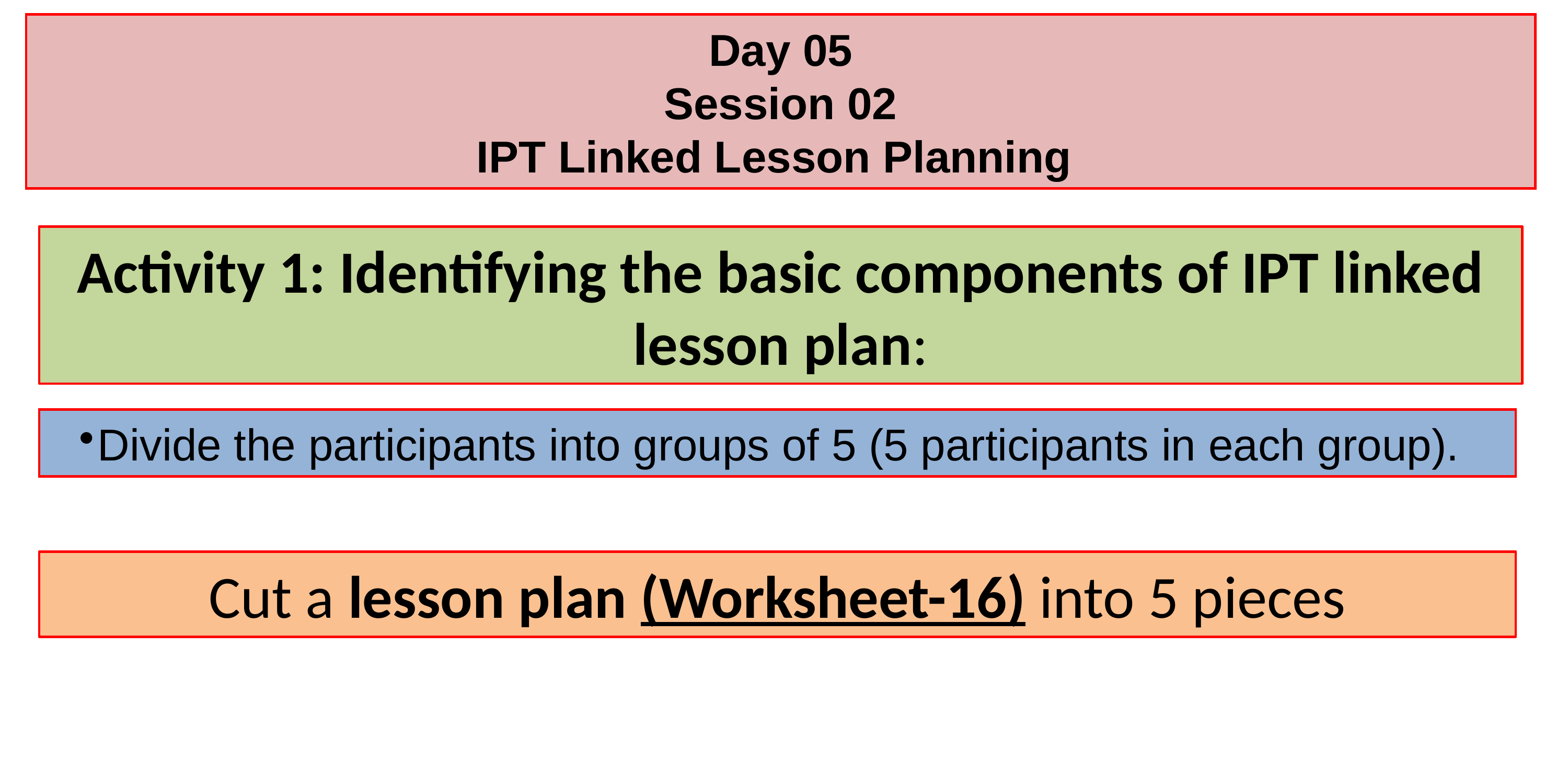

Day 05
Session 02
IPT Linked Lesson Planning
Activity 1: Identifying the basic components of IPT linked lesson plan:
Divide the participants into groups of 5 (5 participants in each group).
Cut a lesson plan (Worksheet-16) into 5 pieces